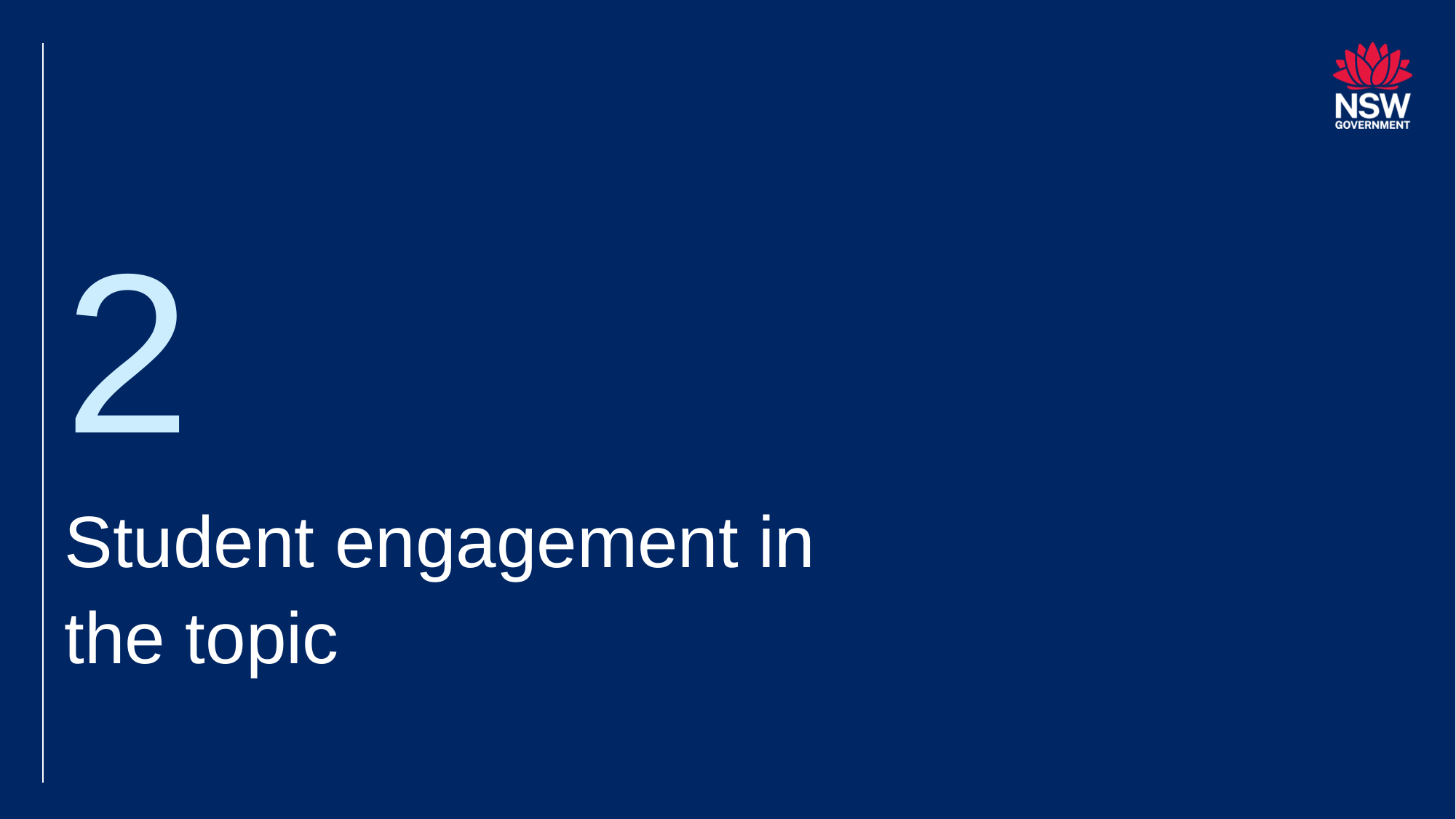

2
# Student engagement in the topic